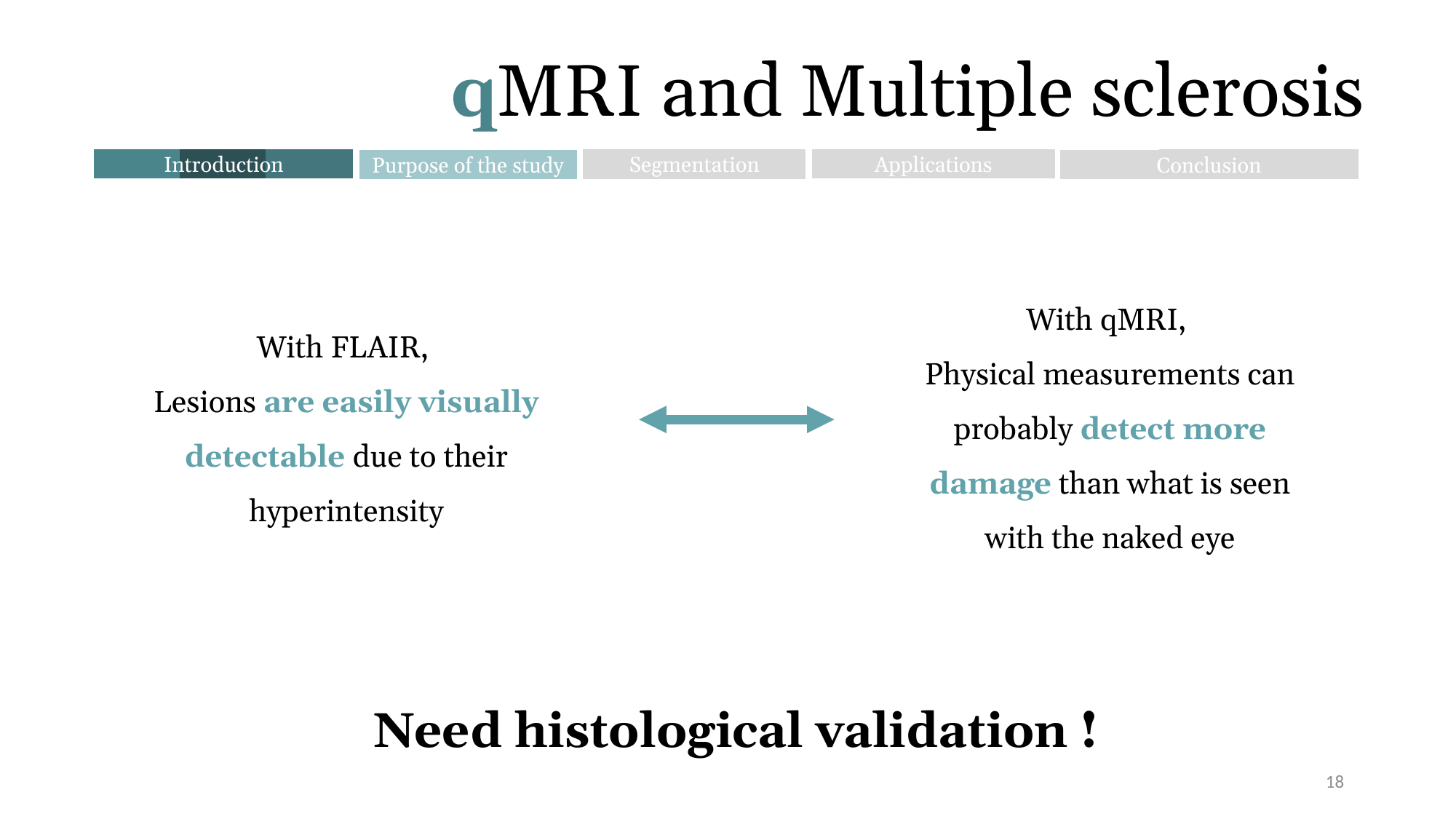

qMRI and Multiple sclerosis

Segmentation

Introduction

Applications
Conclusion

Purpose of the study

With qMRI,
Physical measurements can probably detect more damage than what is seen with the naked eye
With FLAIR,
Lesions are easily visually detectable due to their hyperintensity
Need histological validation !
18